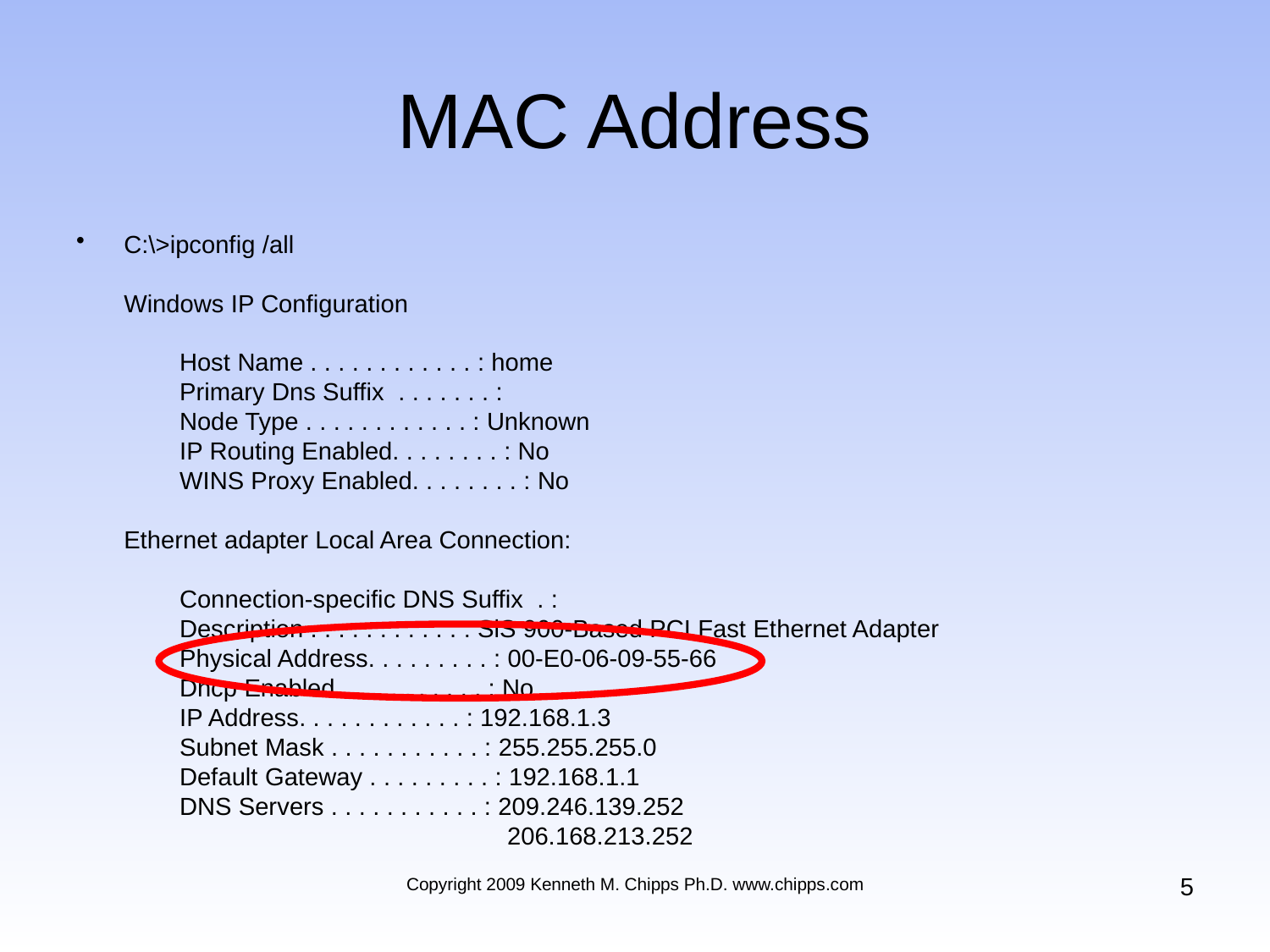

# MAC Address
C:\>ipconfig /all
Windows IP Configuration
        Host Name . . . . . . . . . . . . : home
        Primary Dns Suffix  . . . . . . . :
        Node Type . . . . . . . . . . . . : Unknown
        IP Routing Enabled. . . . . . . . : No
        WINS Proxy Enabled. . . . . . . . : No
Ethernet adapter Local Area Connection:
        Connection-specific DNS Suffix  . :
        Description . . . . . . . . . . . : SiS 900-Based PCI Fast Ethernet Adapter
        Physical Address. . . . . . . . . : 00-E0-06-09-55-66
        Dhcp Enabled. . . . . . . . . . . : No
        IP Address. . . . . . . . . . . . : 192.168.1.3
        Subnet Mask . . . . . . . . . . . : 255.255.255.0
        Default Gateway . . . . . . . . . : 192.168.1.1
        DNS Servers . . . . . . . . . . . : 209.246.139.252
                                                       206.168.213.252

5
Copyright 2009 Kenneth M. Chipps Ph.D. www.chipps.com